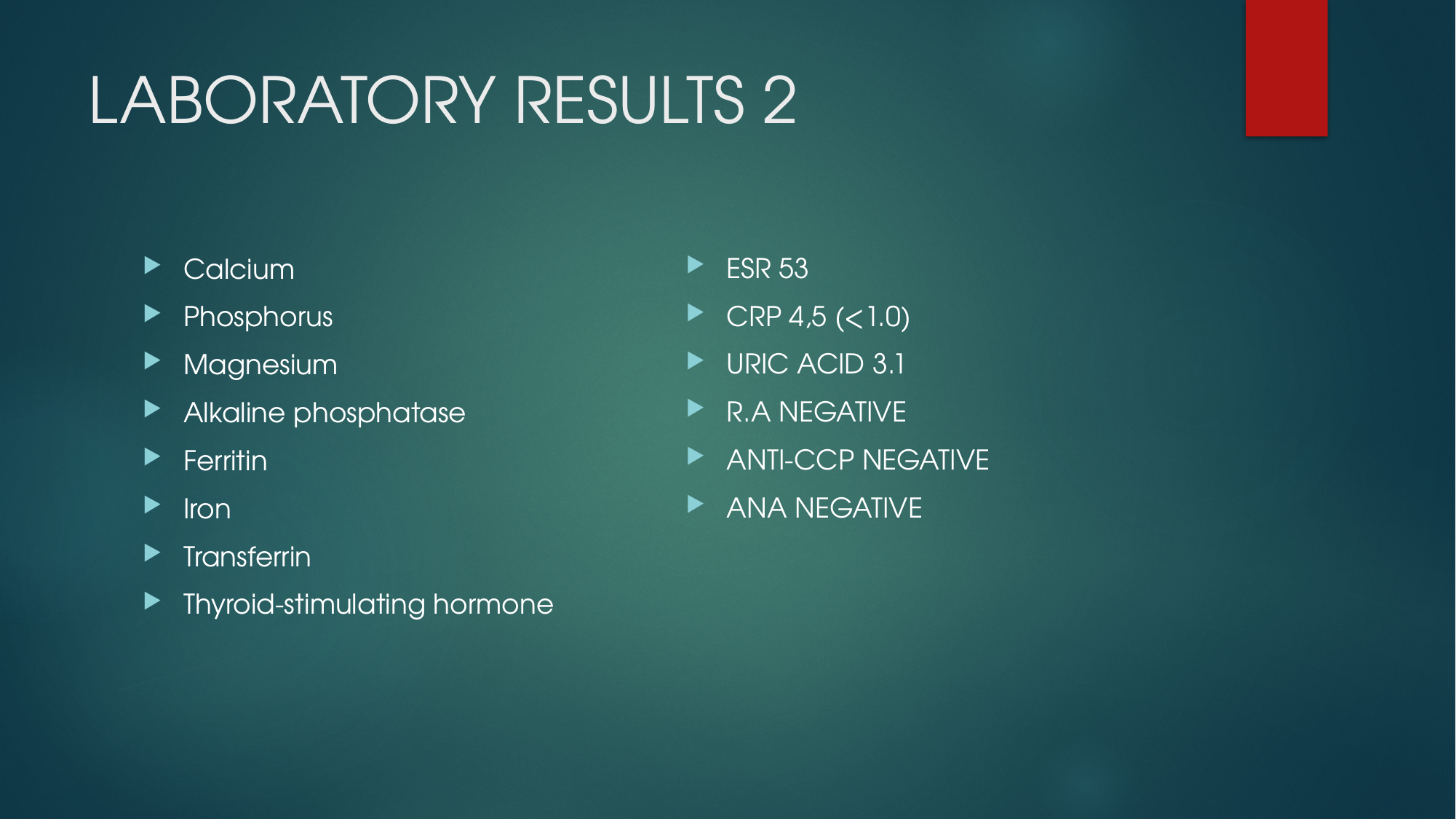

# LABORATORY RESULTS 2
ESR 53
CRP 4,5 (<1.0)
URIC ACID 3.1
R.A NEGATIVE
ANTI-CCP NEGATIVE
ANA NEGATIVE

Calcium
Phosphorus
Magnesium
Alkaline phosphatase
Ferritin
Iron
Transferrin
Thyroid-stimulating hormone